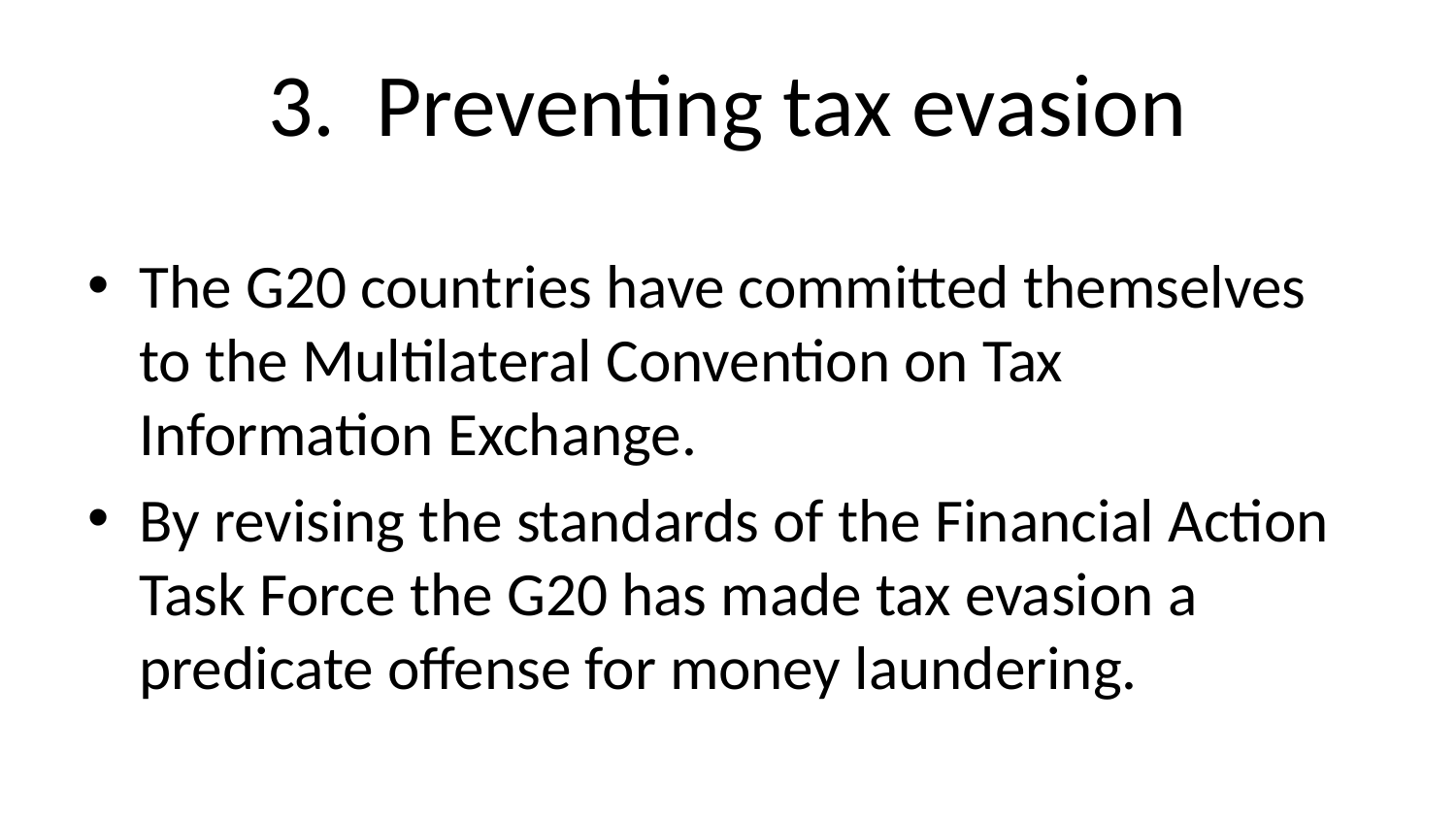

# 3.  Preventing tax evasion
The G20 countries have committed themselves to the Multilateral Convention on Tax Information Exchange.
By revising the standards of the Financial Action Task Force the G20 has made tax evasion a predicate offense for money laundering.